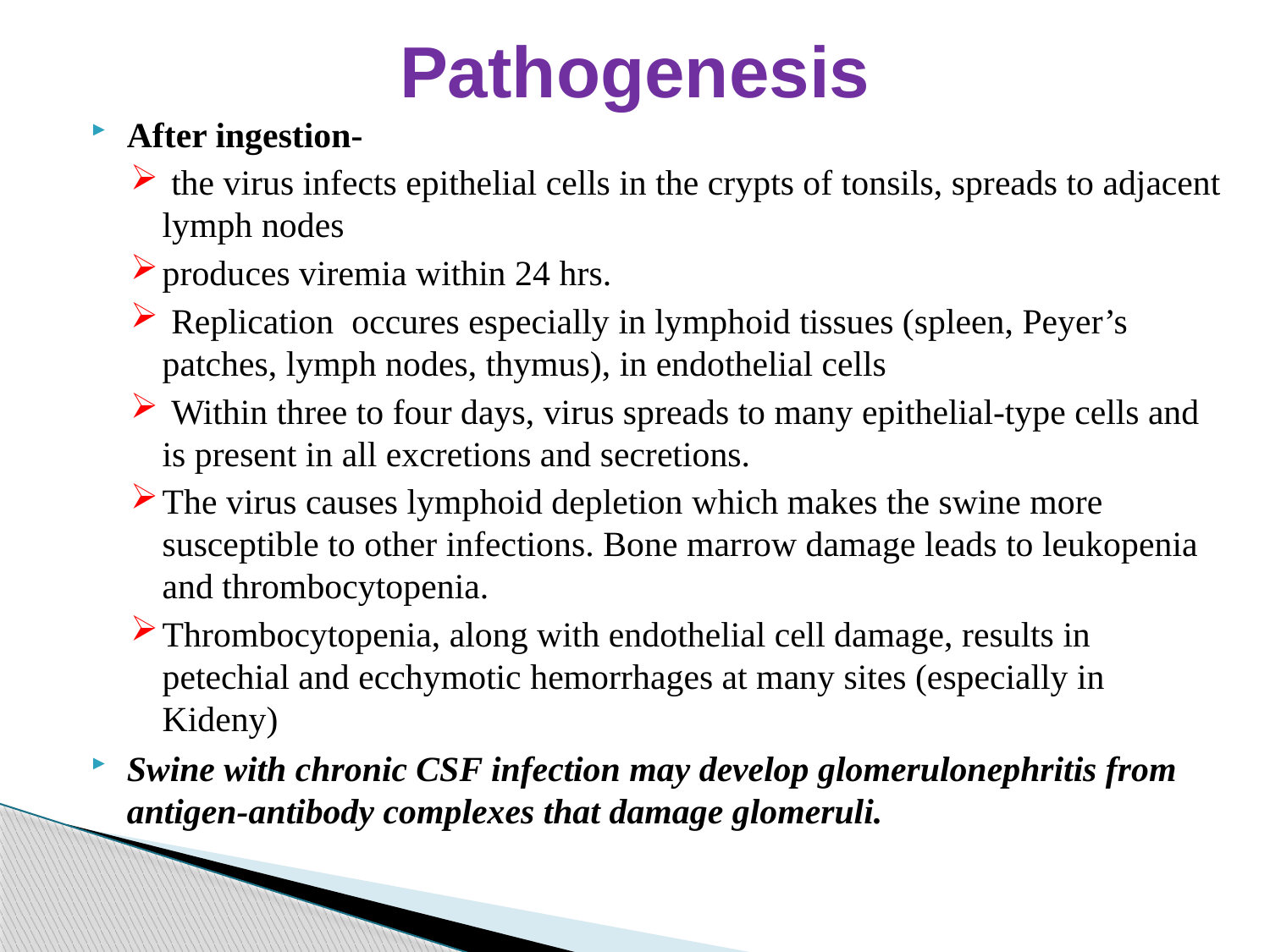

# Pathogenesis
After ingestion-
 the virus infects epithelial cells in the crypts of tonsils, spreads to adjacent lymph nodes
produces viremia within 24 hrs.
 Replication  occures especially in lymphoid tissues (spleen, Peyer’s patches, lymph nodes, thymus), in endothelial cells
 Within three to four days, virus spreads to many epithelial-type cells and is present in all excretions and secretions.
The virus causes lymphoid depletion which makes the swine more susceptible to other infections. Bone marrow damage leads to leukopenia and thrombocytopenia.
Thrombocytopenia, along with endothelial cell damage, results in petechial and ecchymotic hemorrhages at many sites (especially in Kideny)
Swine with chronic CSF infection may develop glomerulonephritis from antigen-antibody complexes that damage glomeruli.